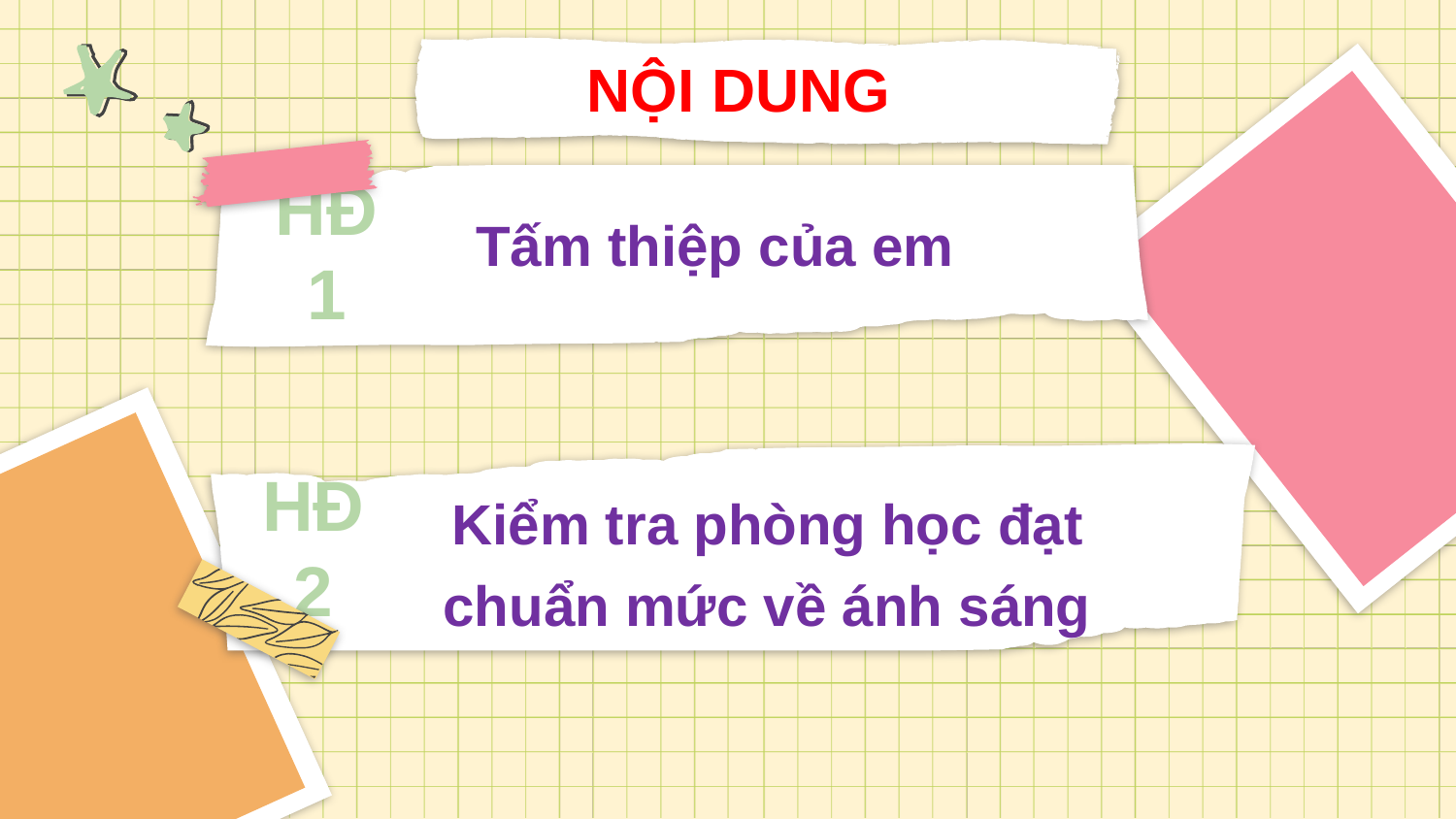

NỘI DUNG

# Tấm thiệp của em
HĐ1

Kiểm tra phòng học đạt chuẩn mức về ánh sáng
HĐ2